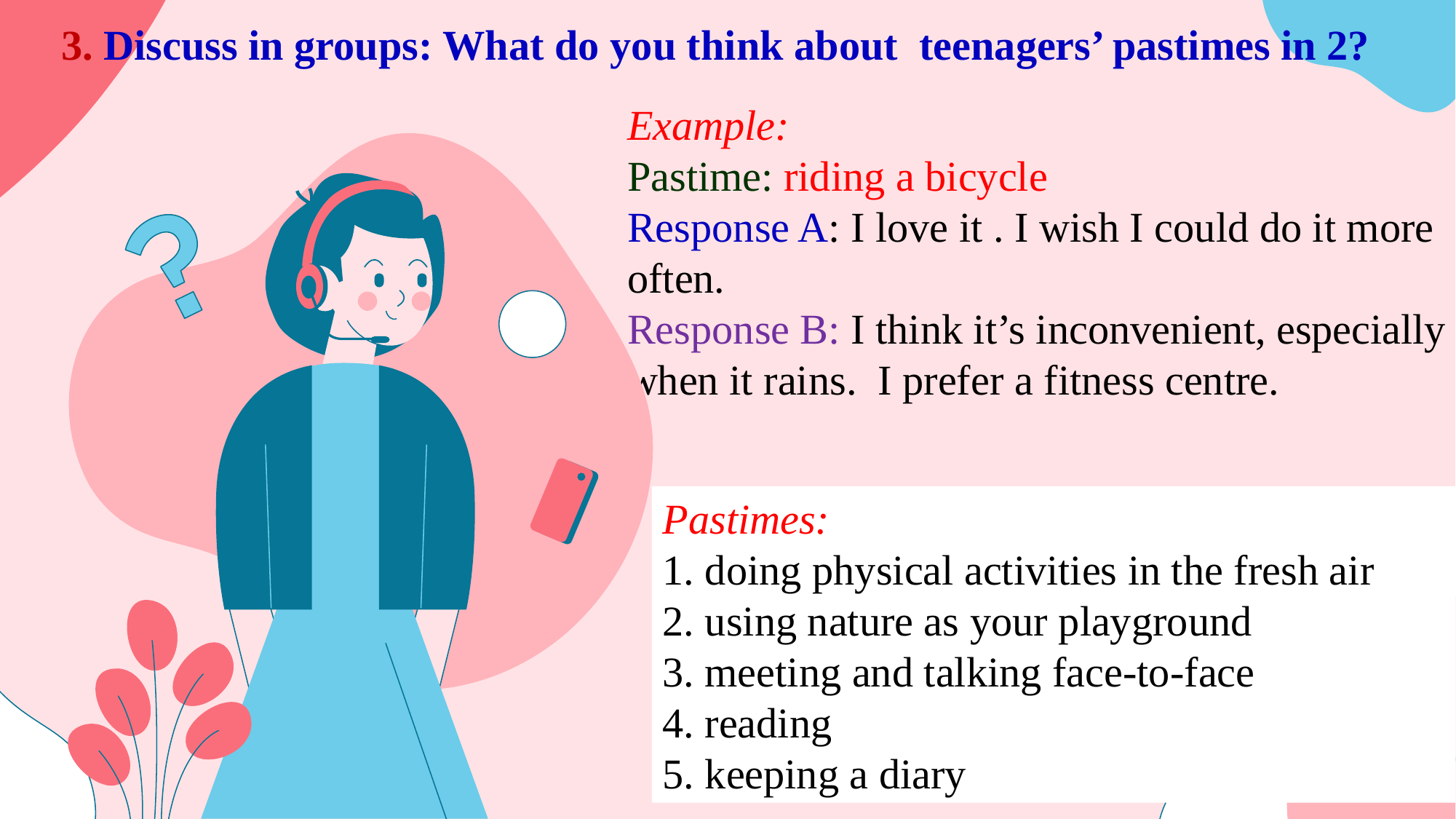

3. Discuss in groups: What do you think about  teenagers’ pastimes in 2?

Example:
Pastime: riding a bicycle
Response A: I love it . I wish I could do it more often.
Response B: I think it’s inconvenient, especially when it rains.  I prefer a fitness centre.
Pastimes:
1. doing physical activities in the fresh air 
2. using nature as your playground
3. meeting and talking face-to-face
4. reading
5. keeping a diary